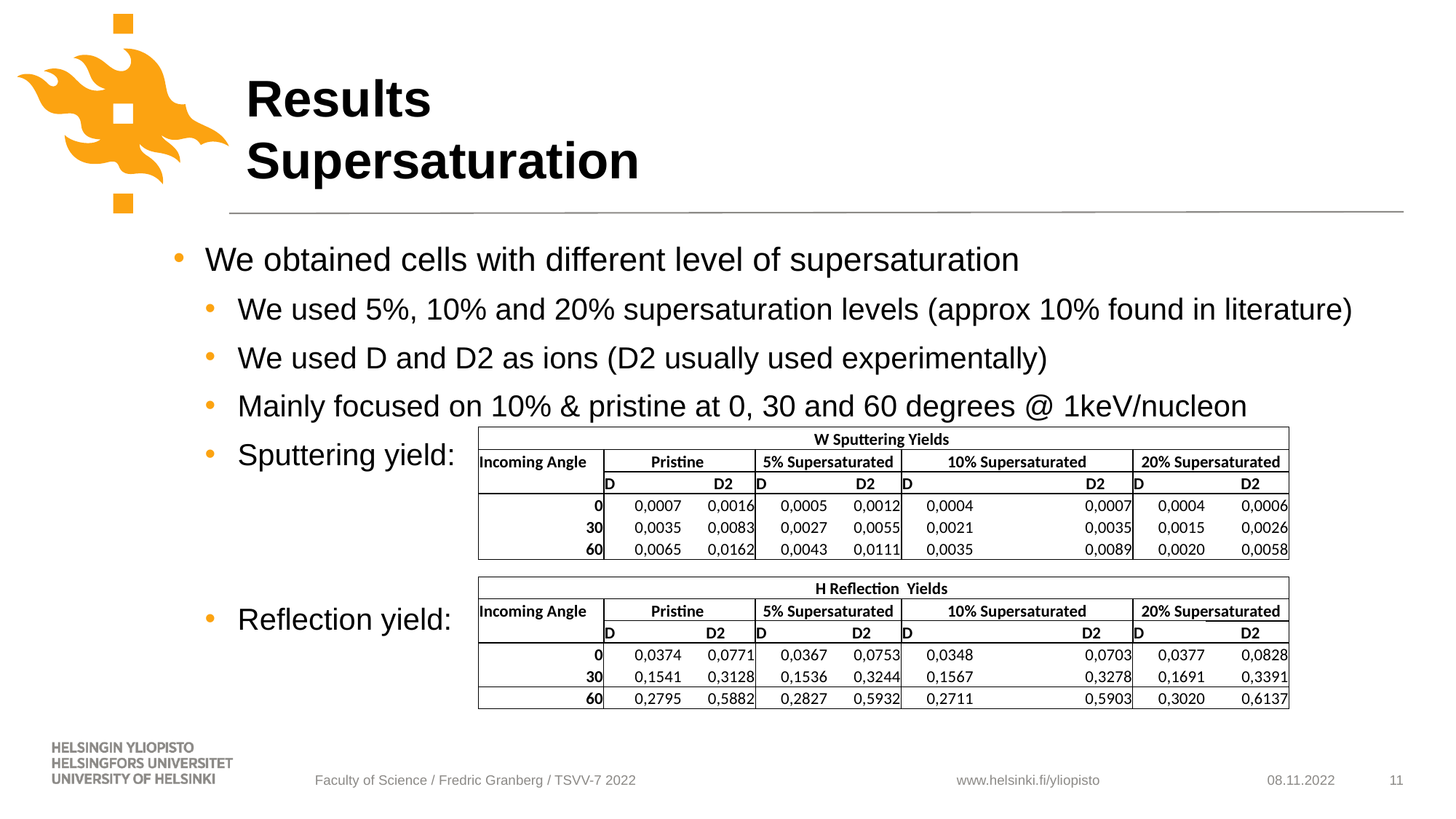

# Results Supersaturation
We obtained cells with different level of supersaturation
We used 5%, 10% and 20% supersaturation levels (approx 10% found in literature)
We used D and D2 as ions (D2 usually used experimentally)
Mainly focused on 10% & pristine at 0, 30 and 60 degrees @ 1keV/nucleon
Sputtering yield:

Reflection yield:

| W Sputtering Yields |  |  |  |  |  |  |  |  |
| --- | --- | --- | --- | --- | --- | --- | --- | --- |
| Incoming Angle | Pristine |  | 5% Supersaturated |  | 10% Supersaturated |  | 20% Supersaturated |  |
|  | D | D2 | D | D2 | D | D2 | D | D2 |
| 0 | 0,0007 | 0,0016 | 0,0005 | 0,0012 | 0,0004 | 0,0007 | 0,0004 | 0,0006 |
| 30 | 0,0035 | 0,0083 | 0,0027 | 0,0055 | 0,0021 | 0,0035 | 0,0015 | 0,0026 |
| 60 | 0,0065 | 0,0162 | 0,0043 | 0,0111 | 0,0035 | 0,0089 | 0,0020 | 0,0058 |
| H Reflection Yields |  |  |  |  |  |  |  |  |
| --- | --- | --- | --- | --- | --- | --- | --- | --- |
| Incoming Angle | Pristine |  | 5% Supersaturated |  | 10% Supersaturated |  | 20% Supersaturated |  |
|  | D | D2 | D | D2 | D | D2 | D | D2 |
| 0 | 0,0374 | 0,0771 | 0,0367 | 0,0753 | 0,0348 | 0,0703 | 0,0377 | 0,0828 |
| 30 | 0,1541 | 0,3128 | 0,1536 | 0,3244 | 0,1567 | 0,3278 | 0,1691 | 0,3391 |
| 60 | 0,2795 | 0,5882 | 0,2827 | 0,5932 | 0,2711 | 0,5903 | 0,3020 | 0,6137 |
Faculty of Science / Fredric Granberg / TSVV-7 2022
08.11.2022
11